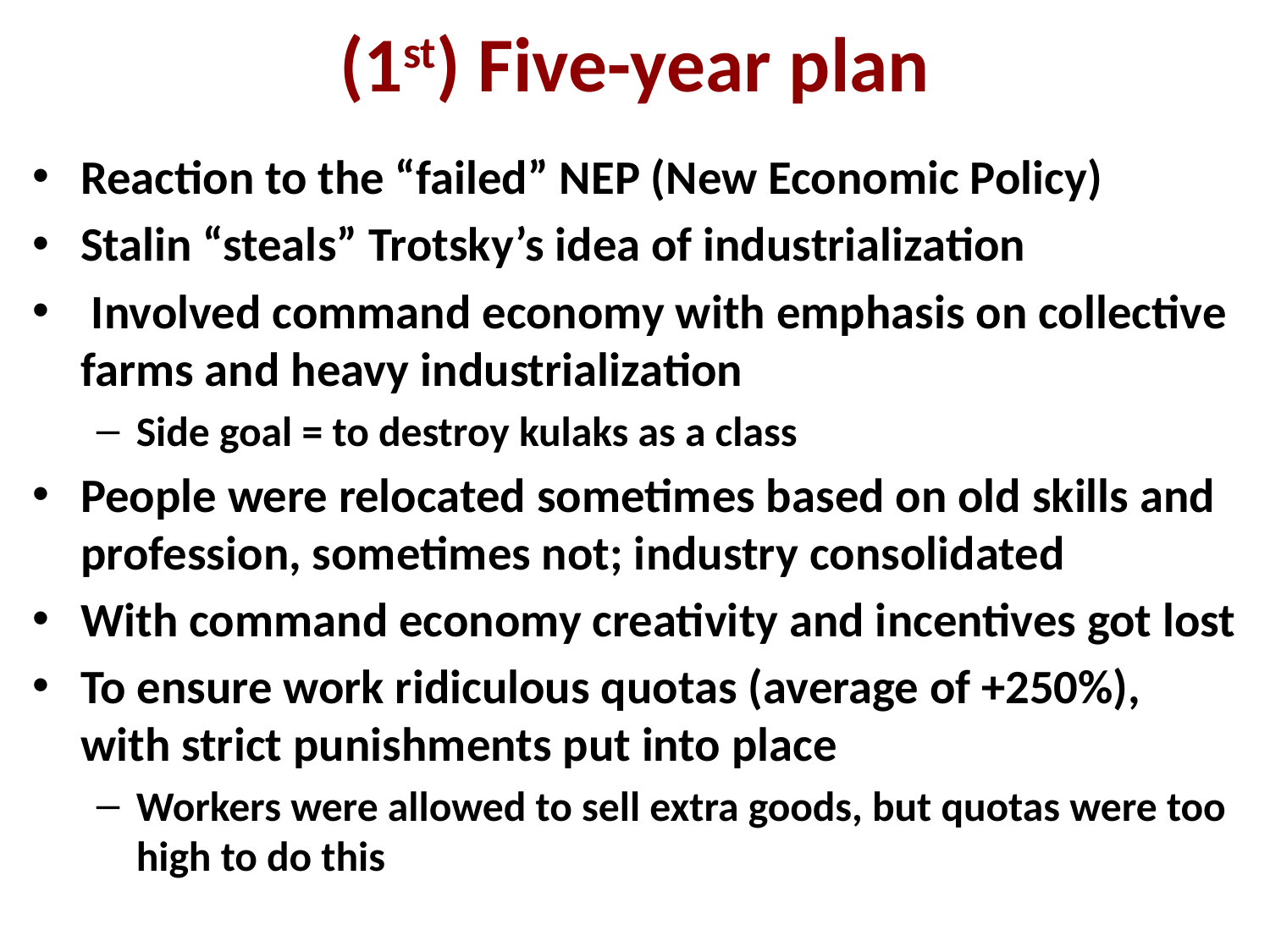

# (1st) Five-year plan
Reaction to the “failed” NEP (New Economic Policy)
Stalin “steals” Trotsky’s idea of industrialization
 Involved command economy with emphasis on collective farms and heavy industrialization
Side goal = to destroy kulaks as a class
People were relocated sometimes based on old skills and profession, sometimes not; industry consolidated
With command economy creativity and incentives got lost
To ensure work ridiculous quotas (average of +250%), with strict punishments put into place
Workers were allowed to sell extra goods, but quotas were too high to do this